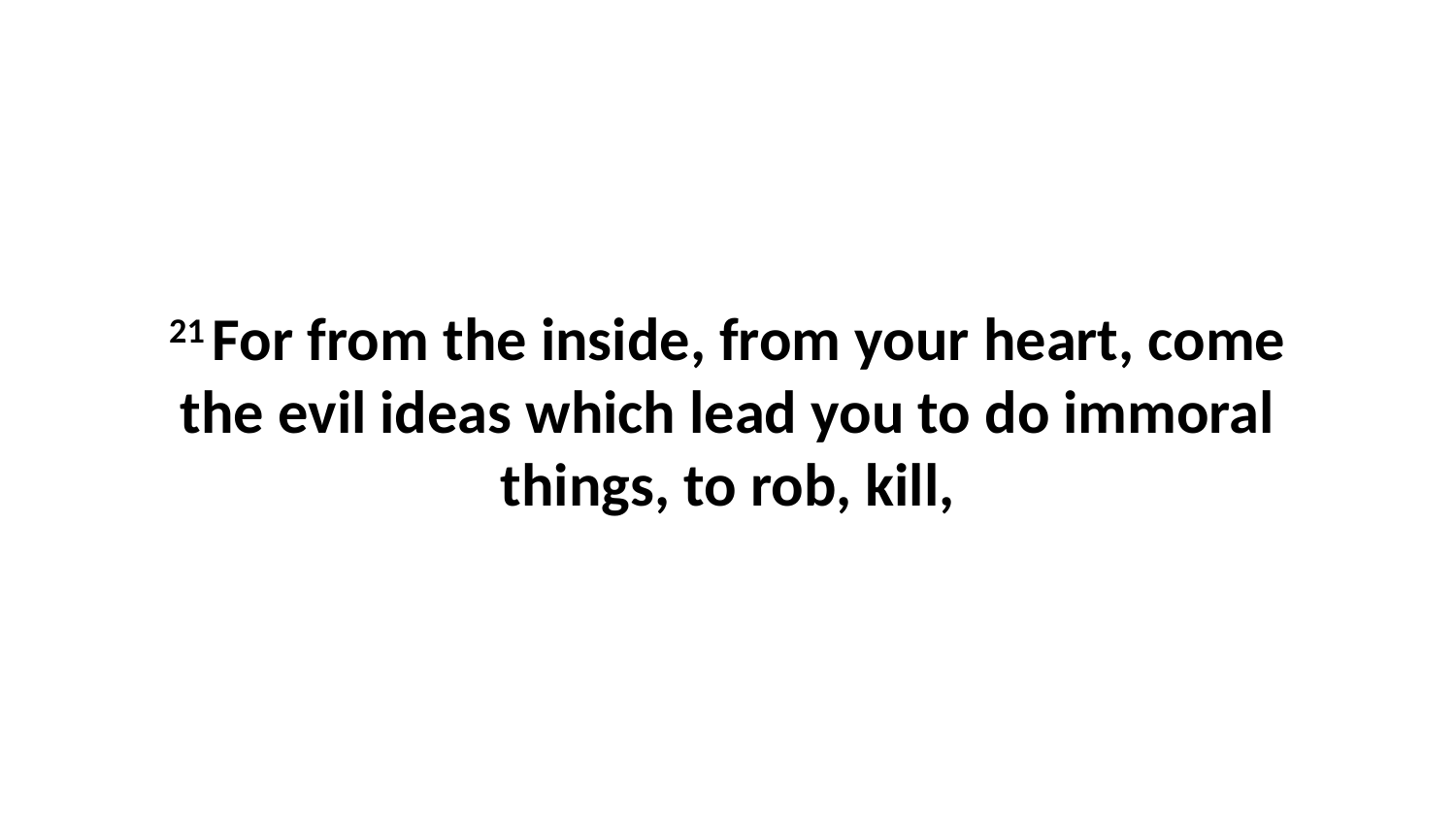

21 For from the inside, from your heart, come the evil ideas which lead you to do immoral things, to rob, kill,